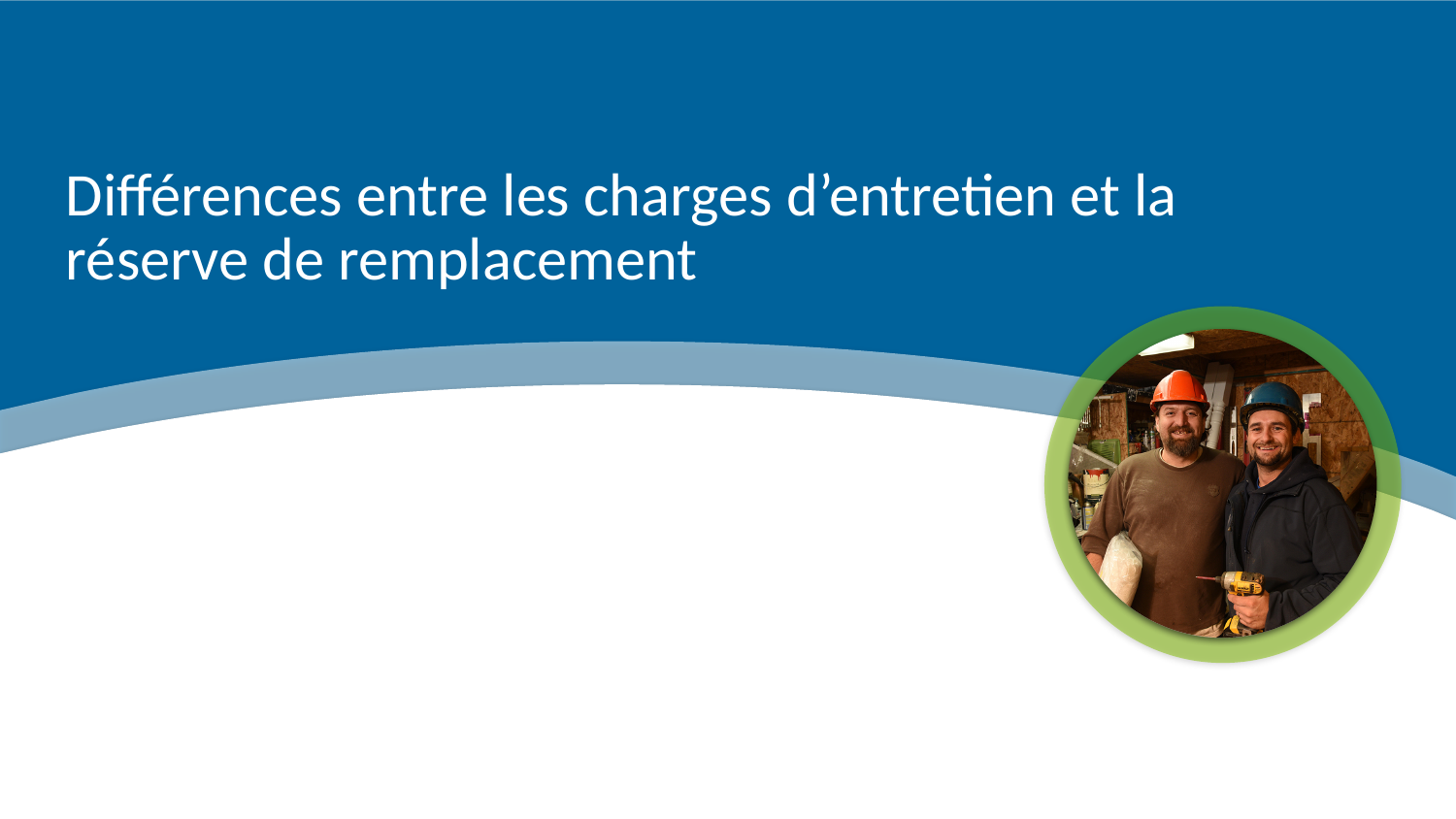

# Différences entre les charges d’entretien et la réserve de remplacement